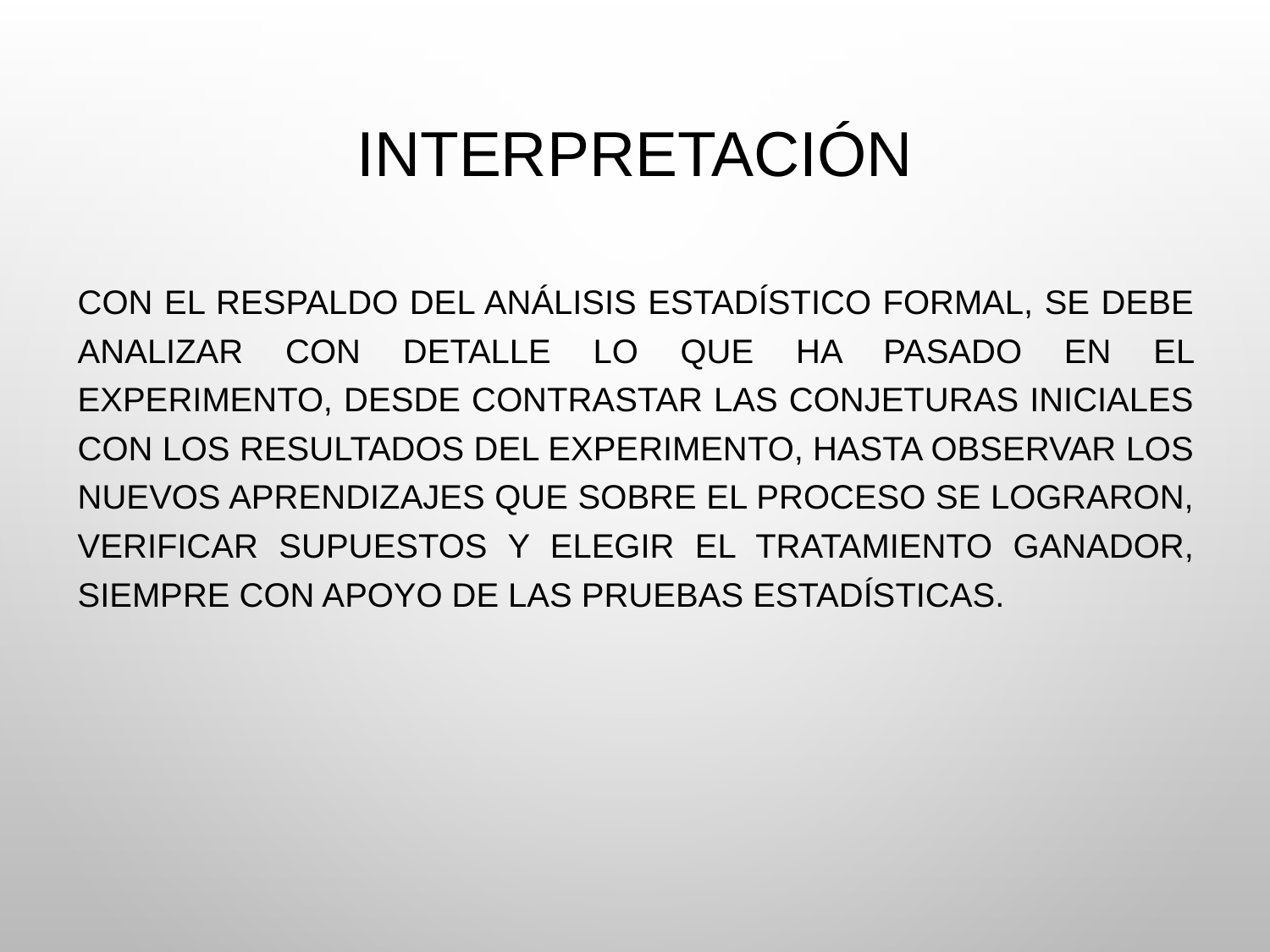

# Interpretación
Con el respaldo del análisis estadístico formal, se debe analizar con detalle lo que ha pasado en el experimento, desde contrastar las conjeturas iniciales con los resultados del experimento, hasta observar los nuevos aprendizajes que sobre el proceso se lograron, verificar supuestos y elegir el tratamiento ganador, siempre con apoyo de las pruebas estadísticas.